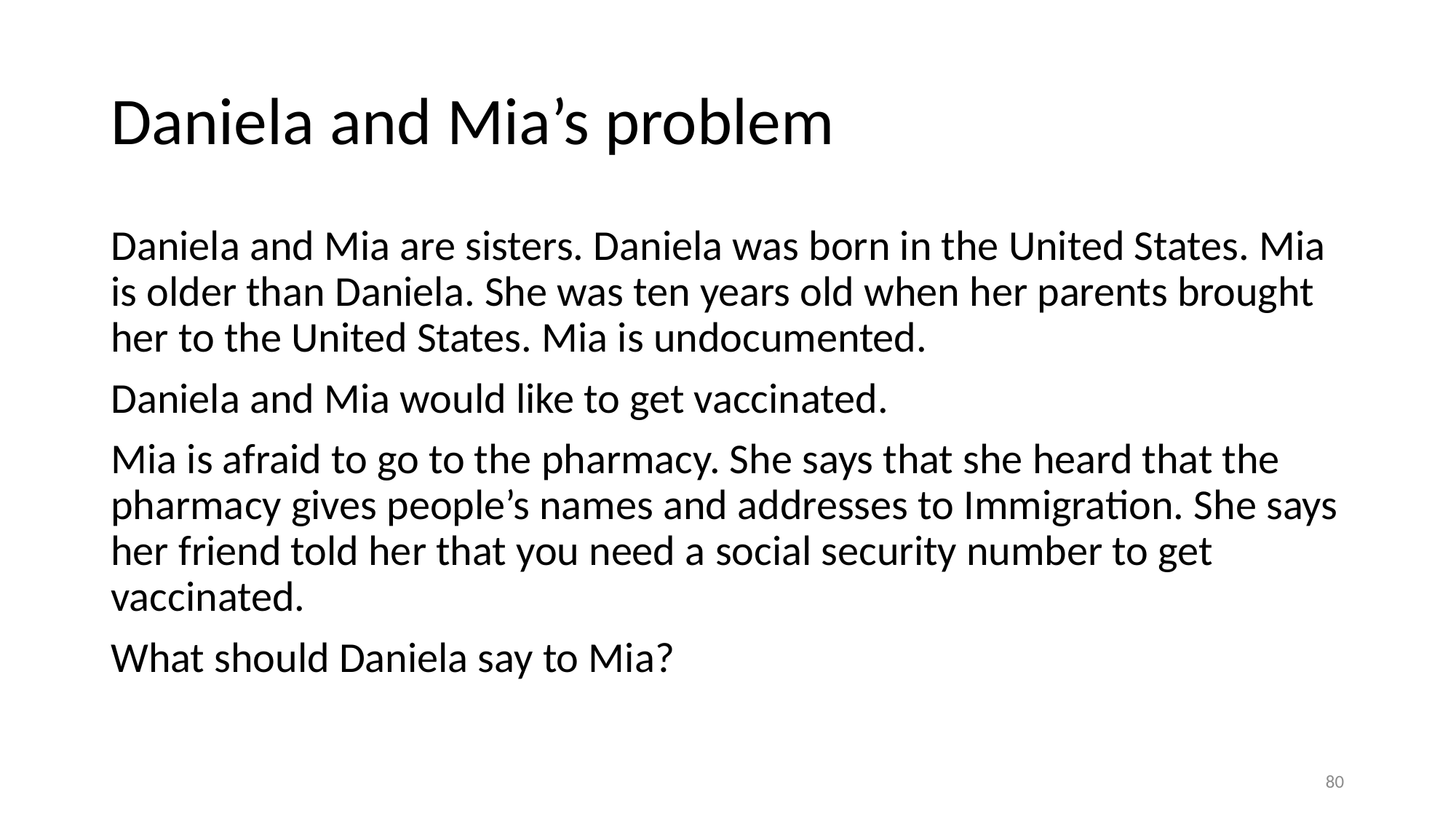

# Daniela and Mia’s problem
Daniela and Mia are sisters. Daniela was born in the United States. Mia is older than Daniela. She was ten years old when her parents brought her to the United States. Mia is undocumented.
Daniela and Mia would like to get vaccinated.
Mia is afraid to go to the pharmacy. She says that she heard that the pharmacy gives people’s names and addresses to Immigration. She says her friend told her that you need a social security number to get vaccinated.
What should Daniela say to Mia?
80